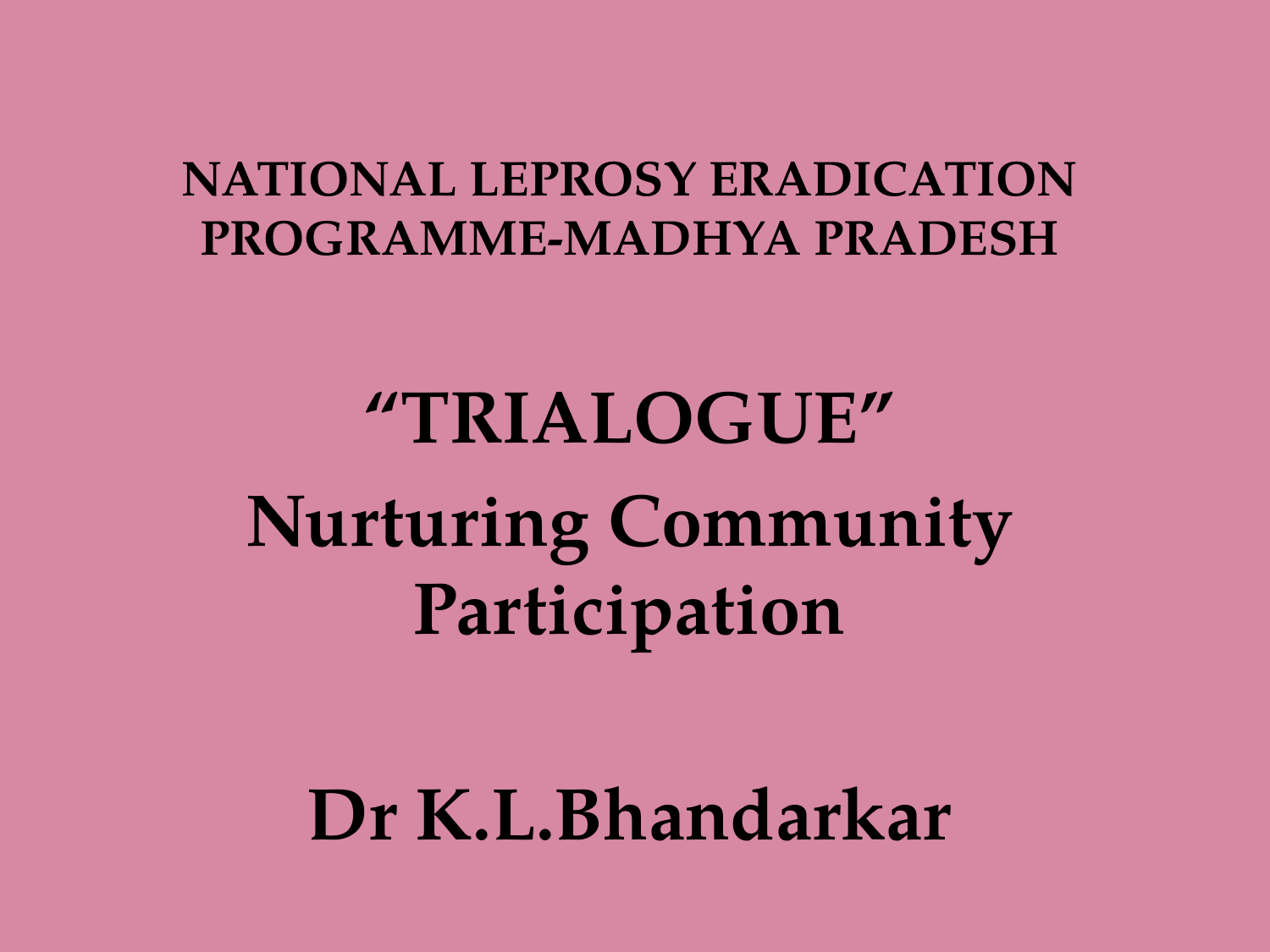

NATIONAL LEPROSY ERADICATION PROGRAMME-MADHYA PRADESH

“TRIALOGUE”
Nurturing Community Participation

Dr K.L.Bhandarkar